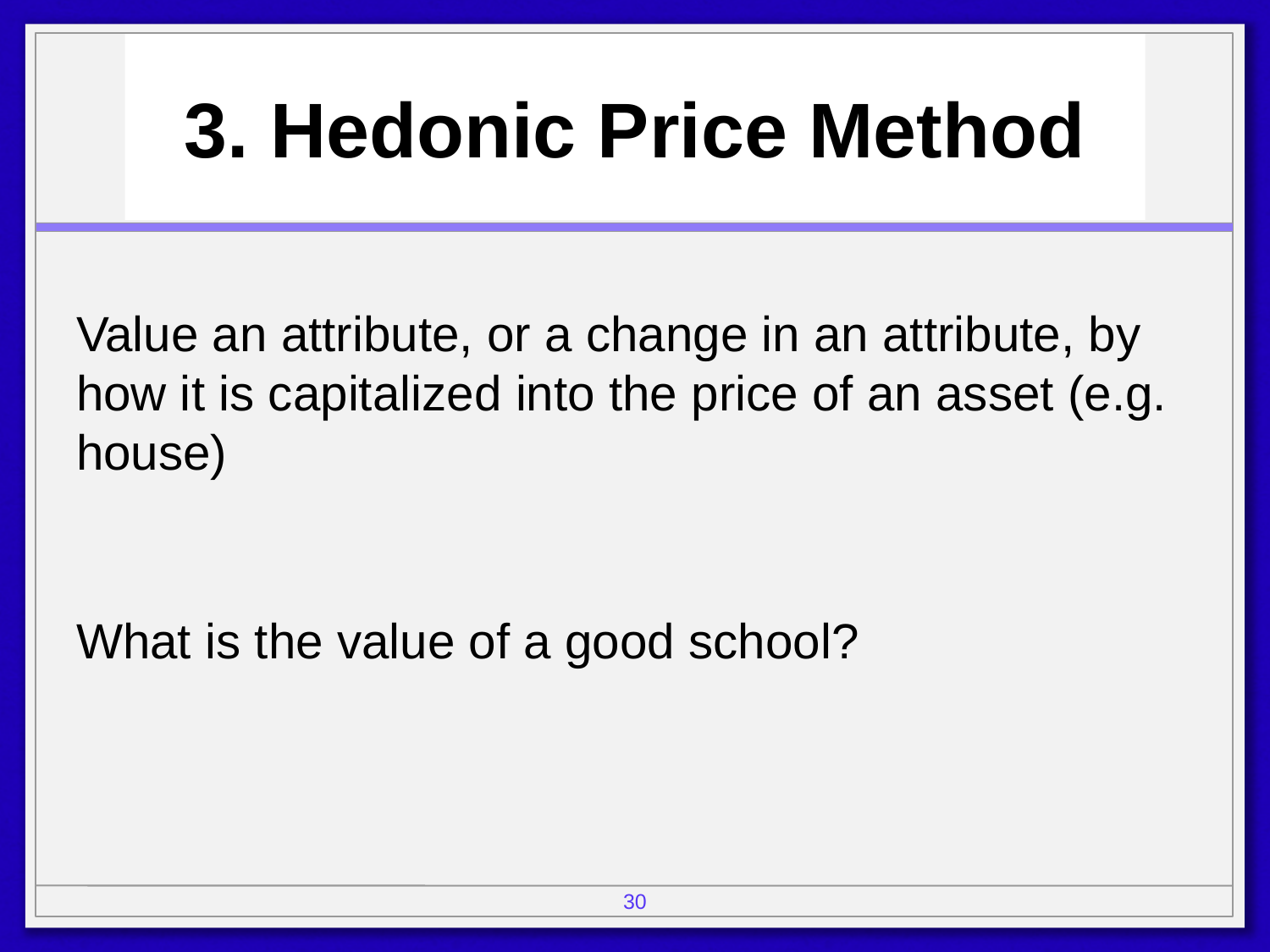

# 3. Hedonic Price Method
Value an attribute, or a change in an attribute, by how it is capitalized into the price of an asset (e.g. house)

What is the value of a good school?

30